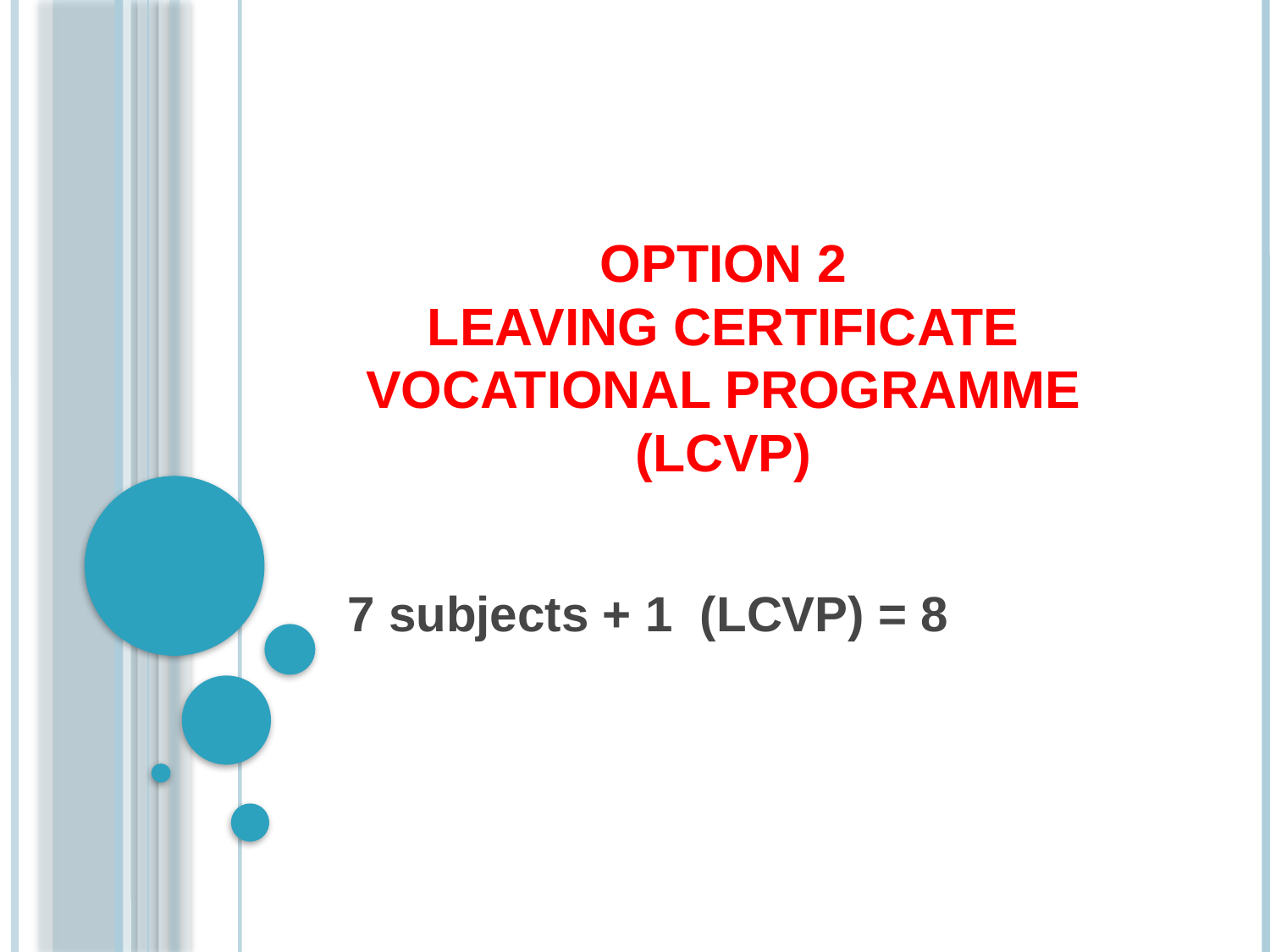

# Option 2 Leaving Certificate Vocational Programme (LCVP)
7 subjects + 1  (LCVP) = 8